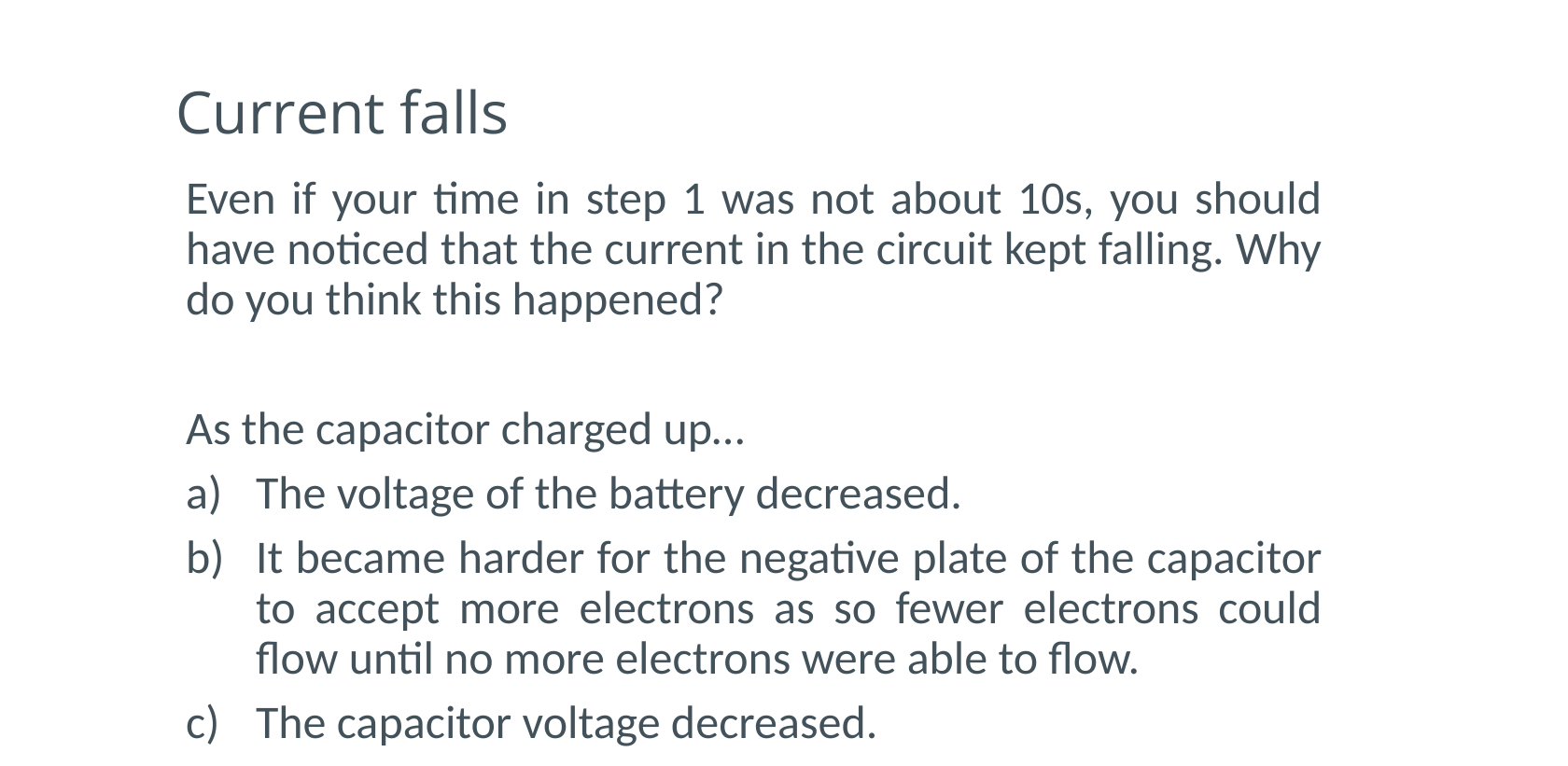

# Current falls
Even if your time in step 1 was not about 10s, you should have noticed that the current in the circuit kept falling. Why do you think this happened?

As the capacitor charged up…
The voltage of the battery decreased.
It became harder for the negative plate of the capacitor to accept more electrons as so fewer electrons could flow until no more electrons were able to flow.
The capacitor voltage decreased.